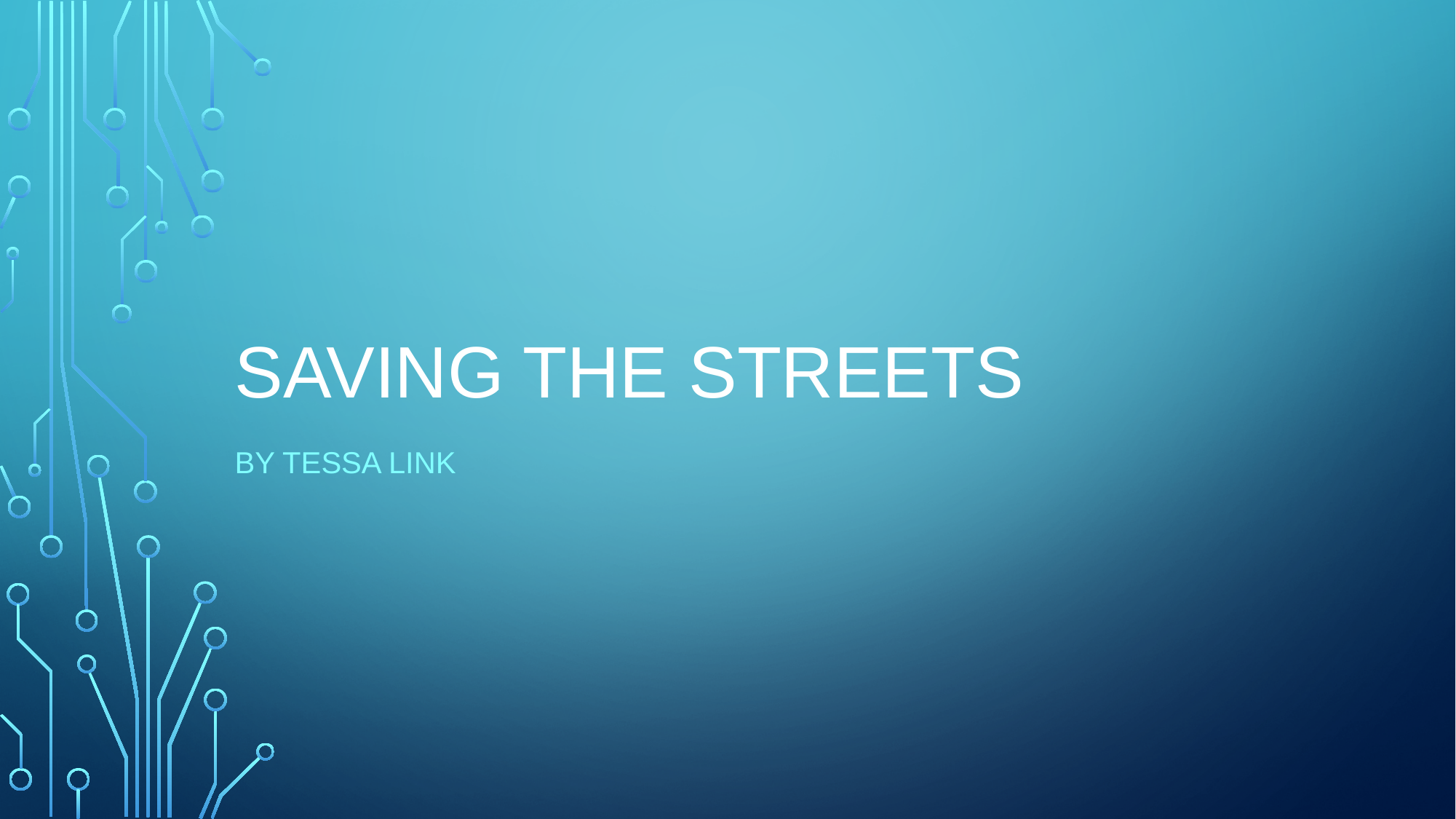

# Saving the Streets
By Tessa Link